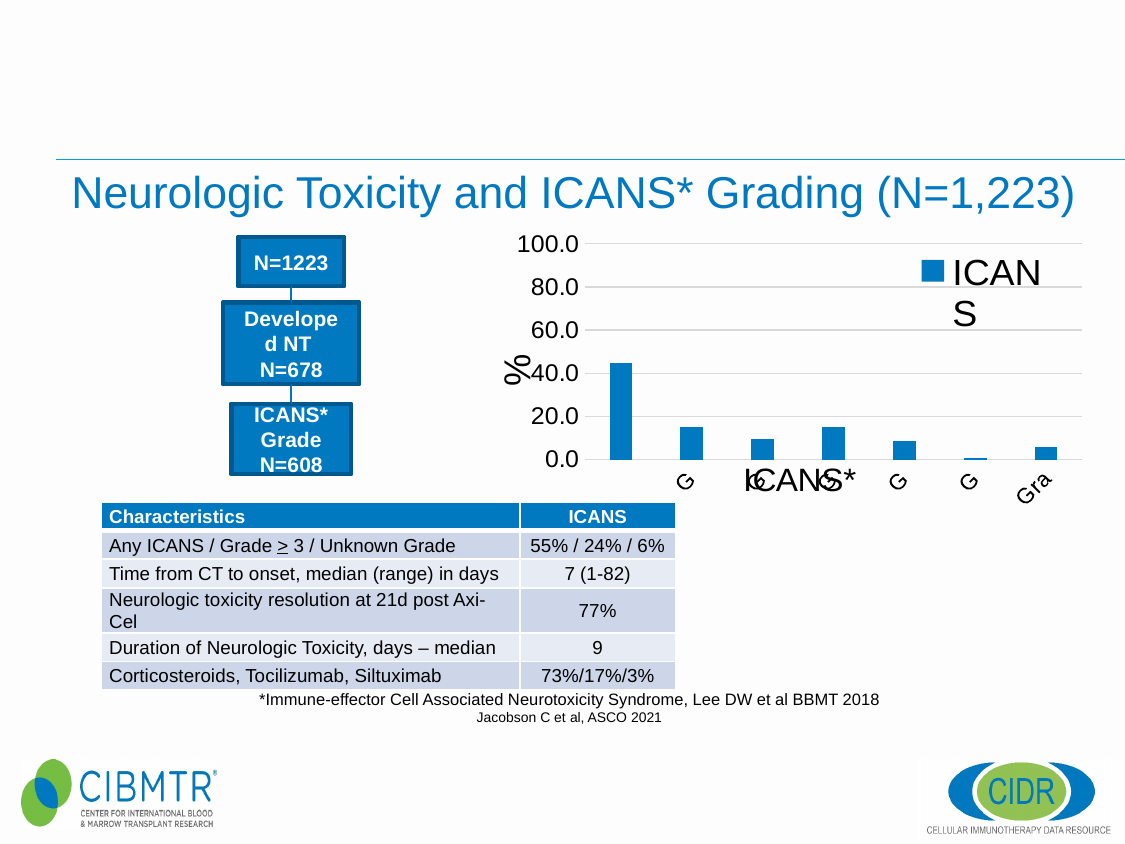

# Neurologic Toxicity and ICANS* Grading (N=1,223)

### Chart

| Category | ICANS |
|---|---|
| No NT | 44.8 |
| Grade 1 | 15.2 |
| Grade 2 | 9.4 |
| Grade 3 | 15.1 |
| Grade 4 | 8.7 |
| Grade 5 | 0.9 |
| Grade Unknown | 5.8 |
N=556
N=1223
Developed NT
N=317
Developed NT
N=678
ICANS* Grade
N=191
ICANS* Grade
N=608
| Characteristics | ICANS |
| --- | --- |
| Any ICANS / Grade > 3 / Unknown Grade | 55% / 24% / 6% |
| Time from CT to onset, median (range) in days | 7 (1-82) |
| Neurologic toxicity resolution at 21d post Axi-Cel | 77% |
| Duration of Neurologic Toxicity, days – median | 9 |
| Corticosteroids, Tocilizumab, Siltuximab | 73%/17%/3% |
*Immune-effector Cell Associated Neurotoxicity Syndrome, Lee DW et al BBMT 2018 Jacobson C et al, ASCO 2021